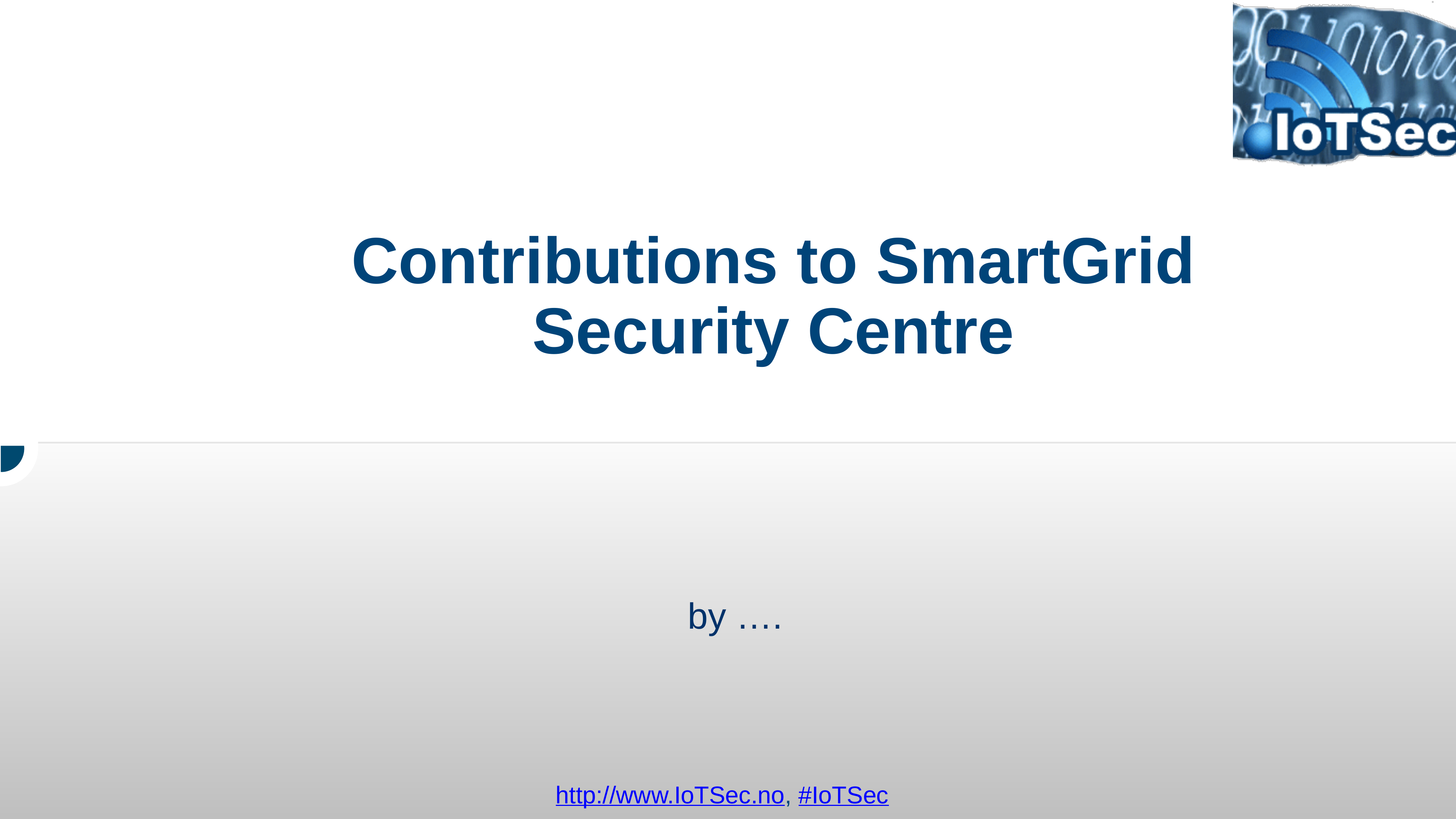

# Contributions to SmartGrid Security Centre
by ….
http://www.IoTSec.no, #IoTSec